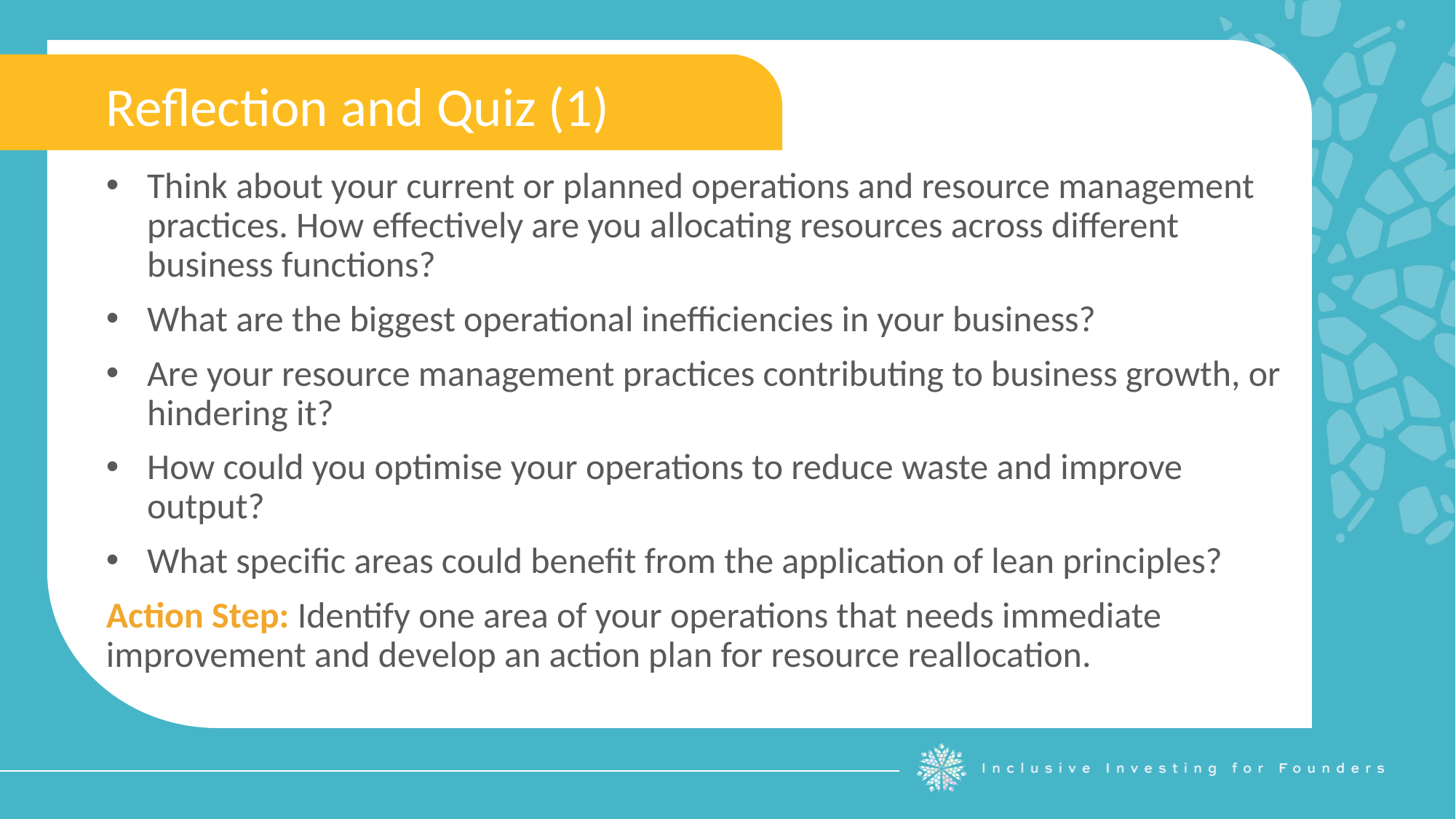

Reflection and Quiz (1)
Think about your current or planned operations and resource management practices. How effectively are you allocating resources across different business functions?
What are the biggest operational inefficiencies in your business?
Are your resource management practices contributing to business growth, or hindering it?
How could you optimise your operations to reduce waste and improve output?
What specific areas could benefit from the application of lean principles?
Action Step: Identify one area of your operations that needs immediate improvement and develop an action plan for resource reallocation.